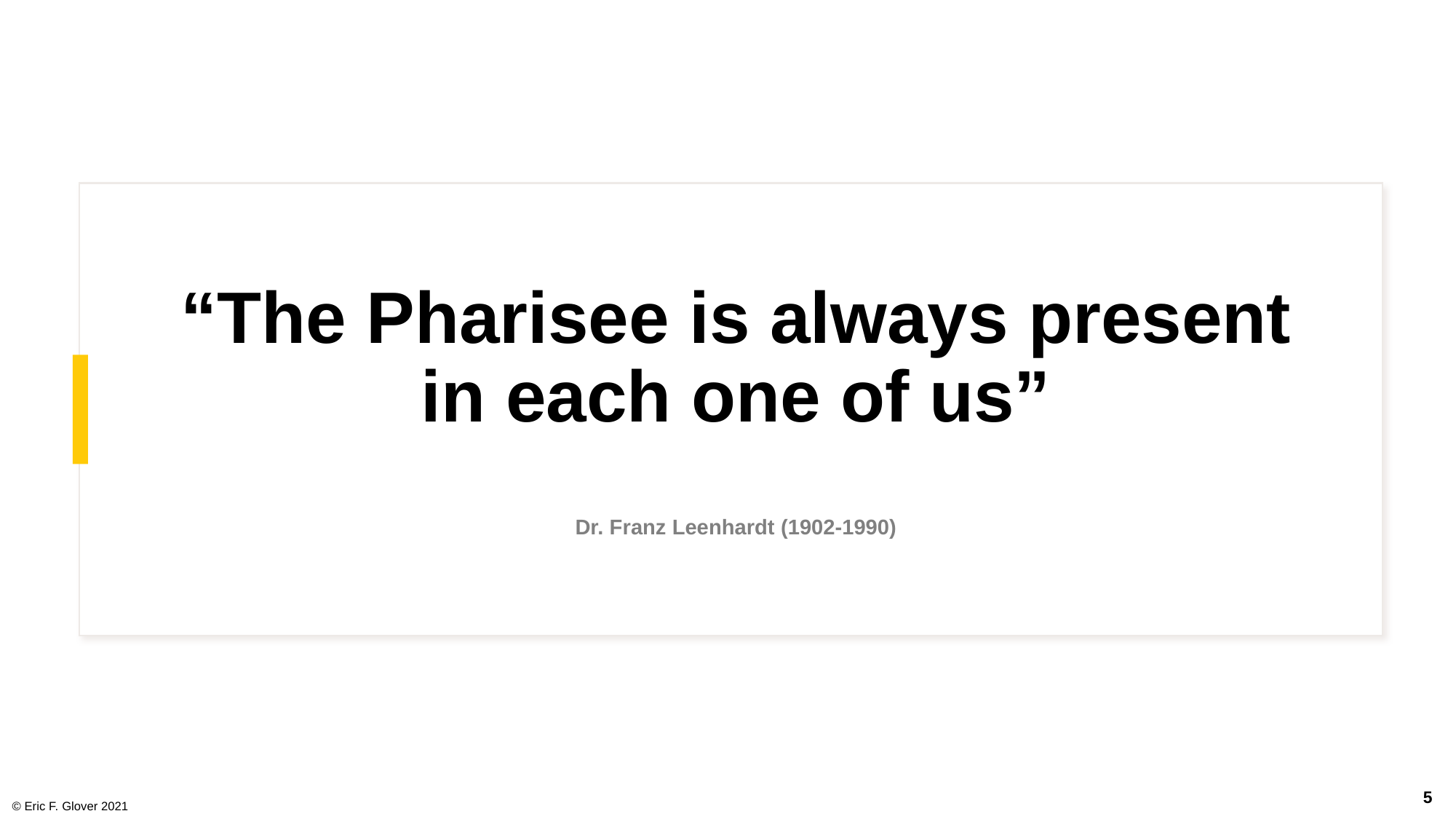

# “The Pharisee is always present in each one of us” Dr. Franz Leenhardt (1902-1990)